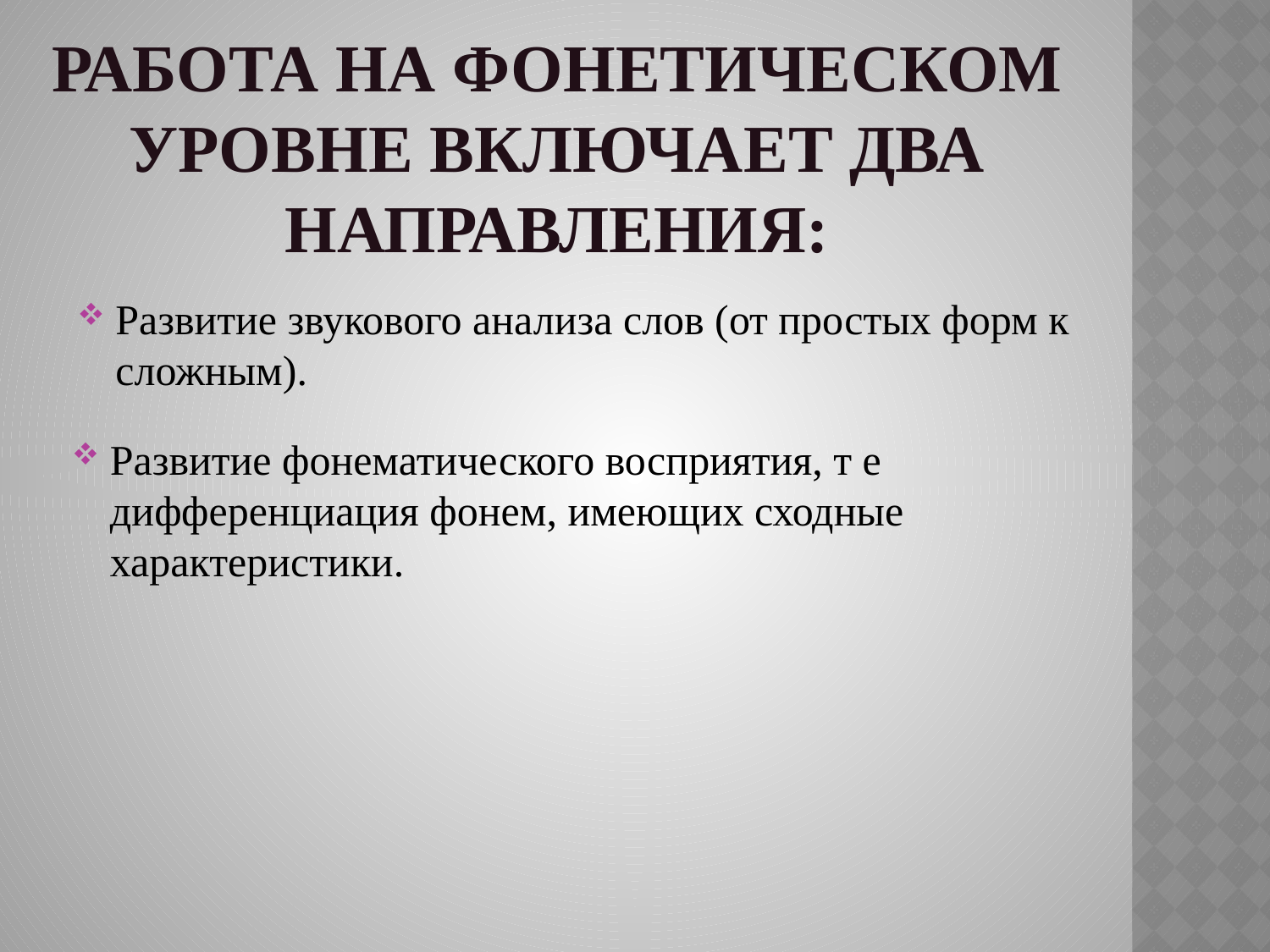

# Работа на фонетическом уровне включает два направления:
Развитие звукового анализа слов (от простых форм к сложным).
Развитие фонематического восприятия, т е дифференциация фонем, имеющих сходные характеристики.